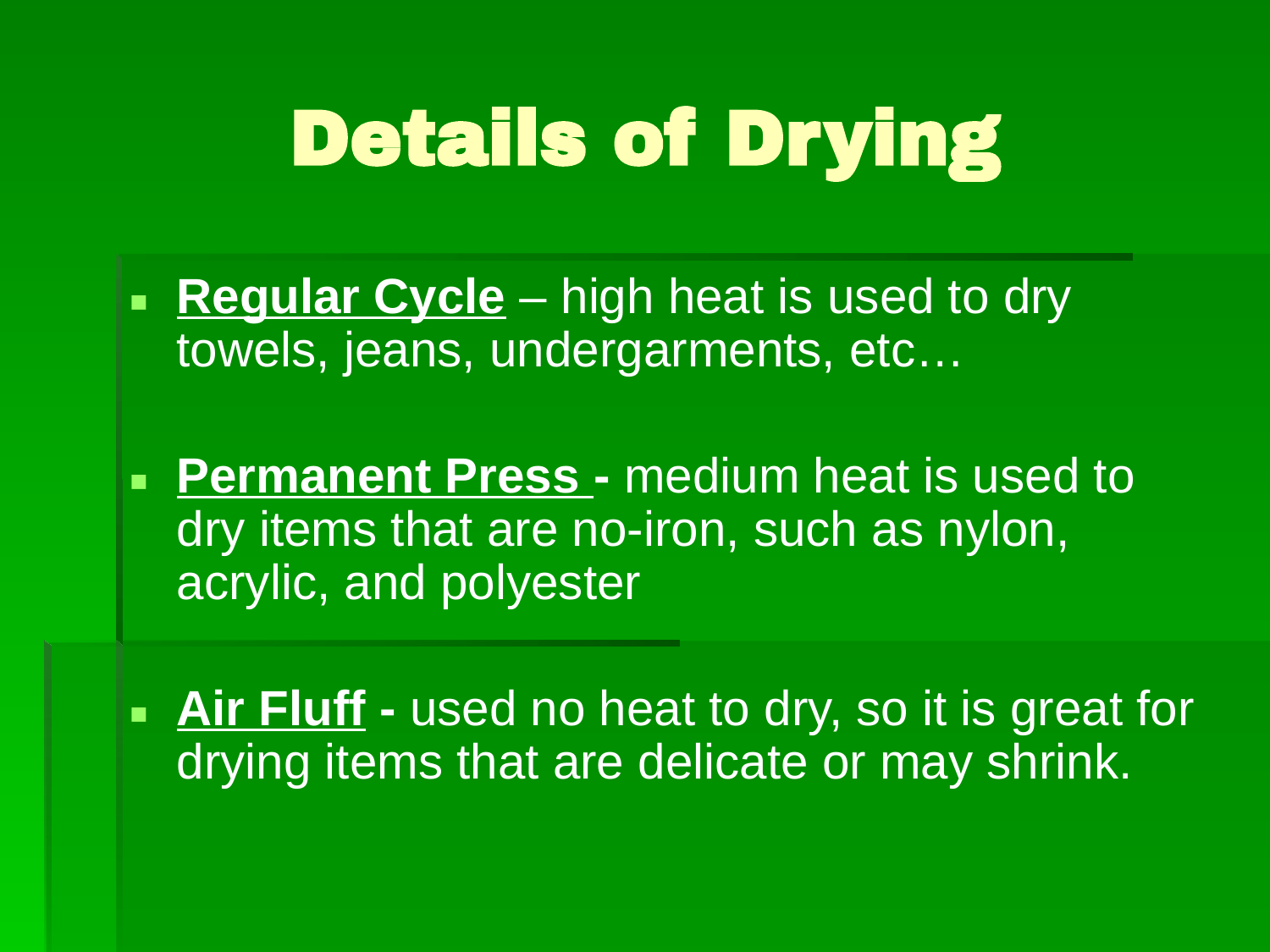

# Details of Drying
Regular Cycle – high heat is used to dry towels, jeans, undergarments, etc…

Permanent Press - medium heat is used to dry items that are no-iron, such as nylon, acrylic, and polyester

Air Fluff - used no heat to dry, so it is great for drying items that are delicate or may shrink.